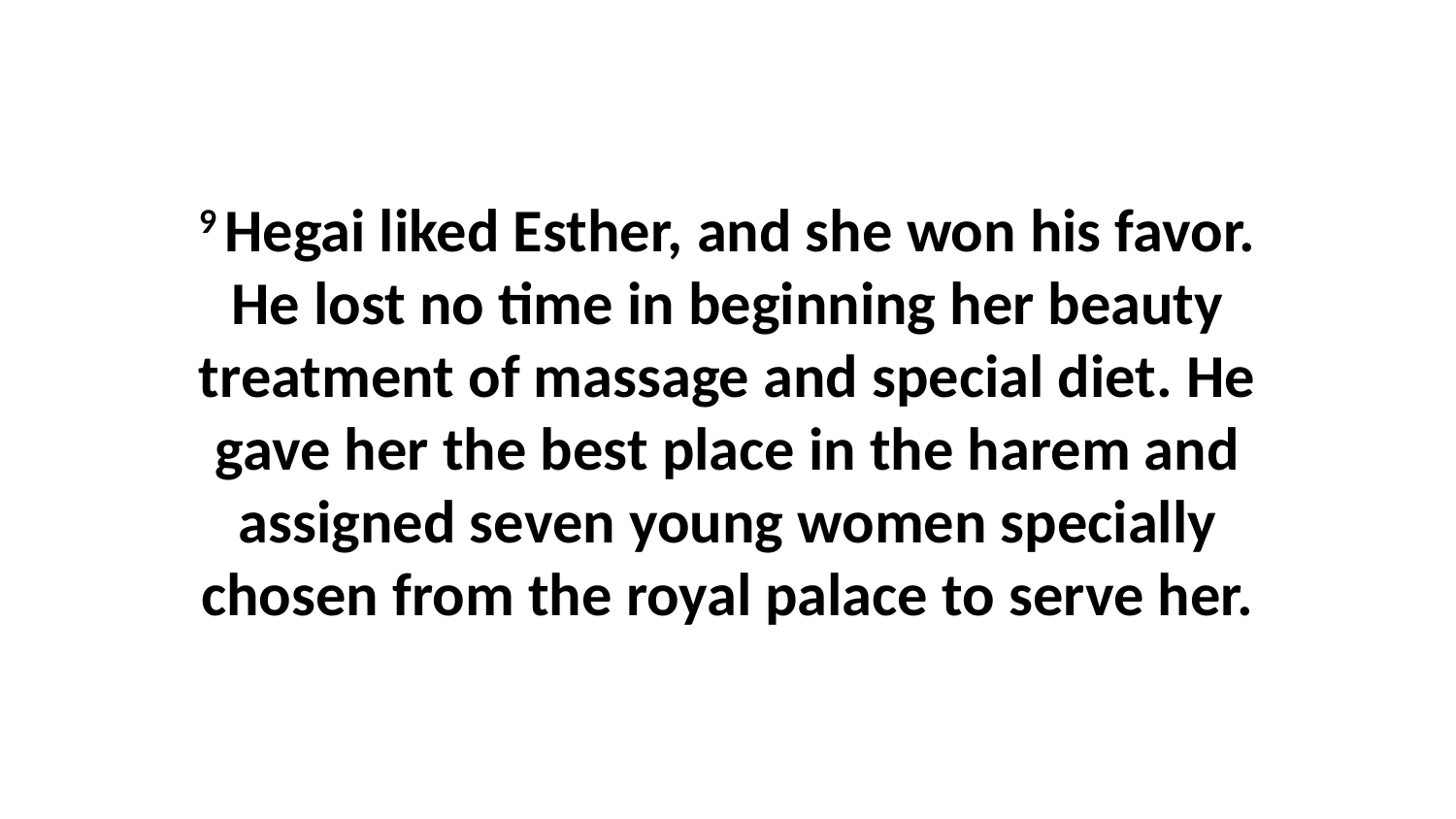

9 Hegai liked Esther, and she won his favor. He lost no time in beginning her beauty treatment of massage and special diet. He gave her the best place in the harem and assigned seven young women specially chosen from the royal palace to serve her.